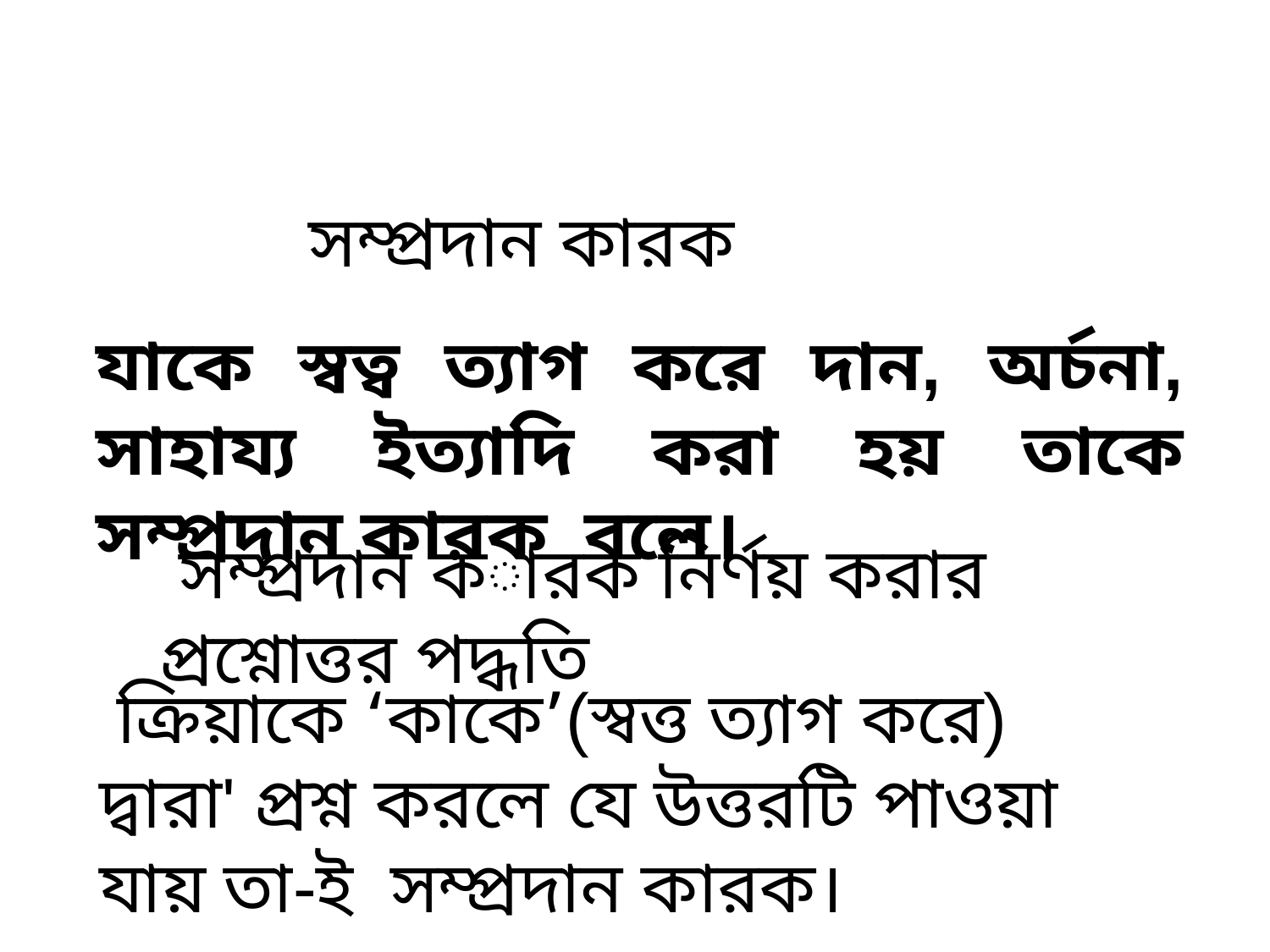

সম্প্রদান কারক
যাকে স্বত্ব ত্যাগ করে দান, অর্চনা, সাহায্য ইত্যাদি করা হয় তাকে সম্প্রদান কারক  বলে।

 সম্প্রদান কারক নির্ণয় করার প্রশ্নোত্তর পদ্ধতি

 ক্রিয়াকে ‘কাকে’(স্বত্ত ত্যাগ করে) দ্বারা' প্রশ্ন করলে যে উত্তরটি পাওয়া যায় তা-ই  সম্প্রদান কারক।